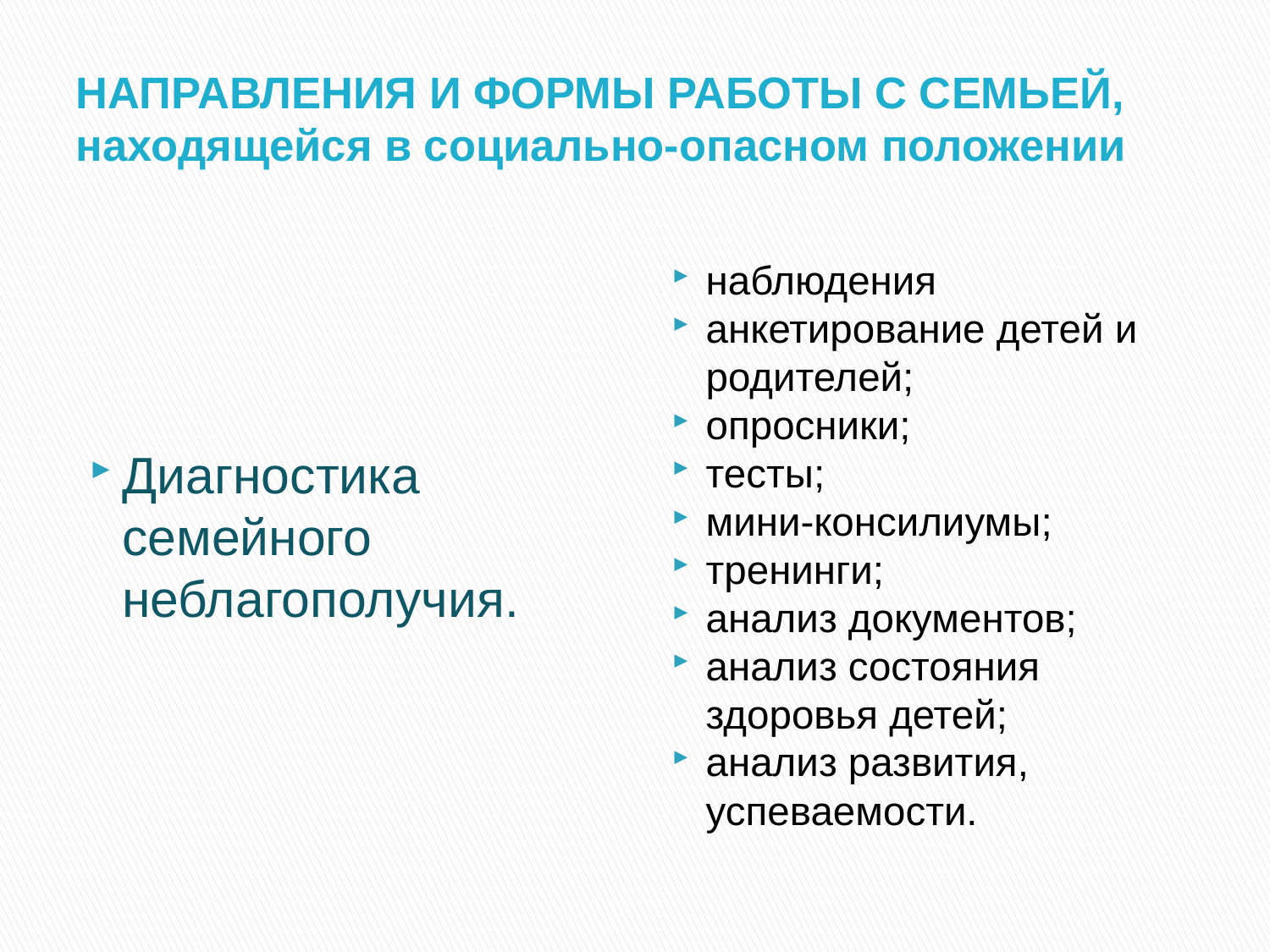

# НАПРАВЛЕНИЯ И ФОРМЫ РАБОТЫ С СЕМЬЕЙ, находящейся в социально-опасном положении

наблюдения
анкетирование детей и родителей;
опросники;
тесты;
мини-консилиумы;
тренинги;
анализ документов;
анализ состояния здоровья детей;
анализ развития, успеваемости.
Диагностика семейного неблагополучия.